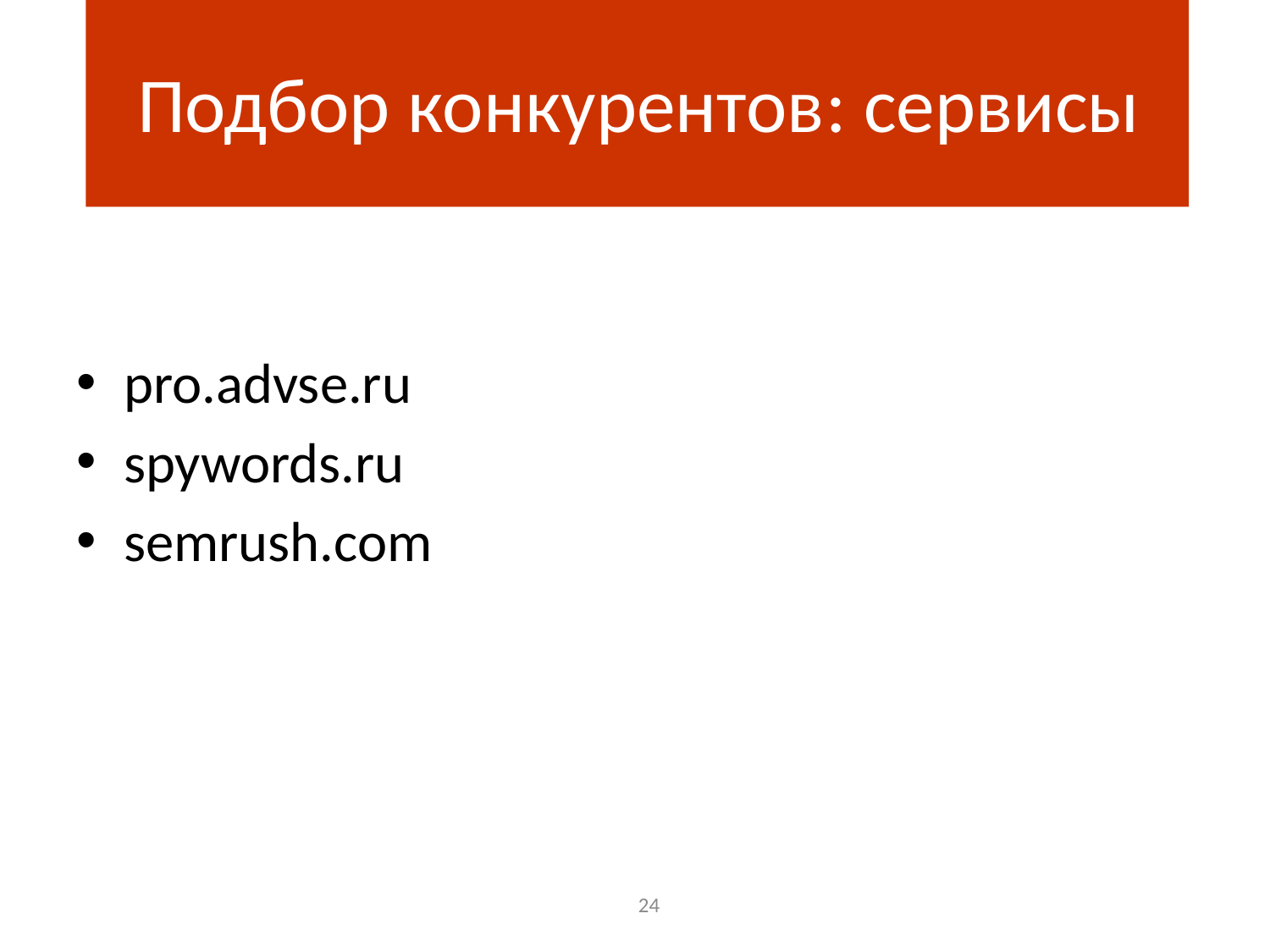

Подбор конкурентов: сервисы
pro.advse.ru
spywords.ru
semrush.com
24